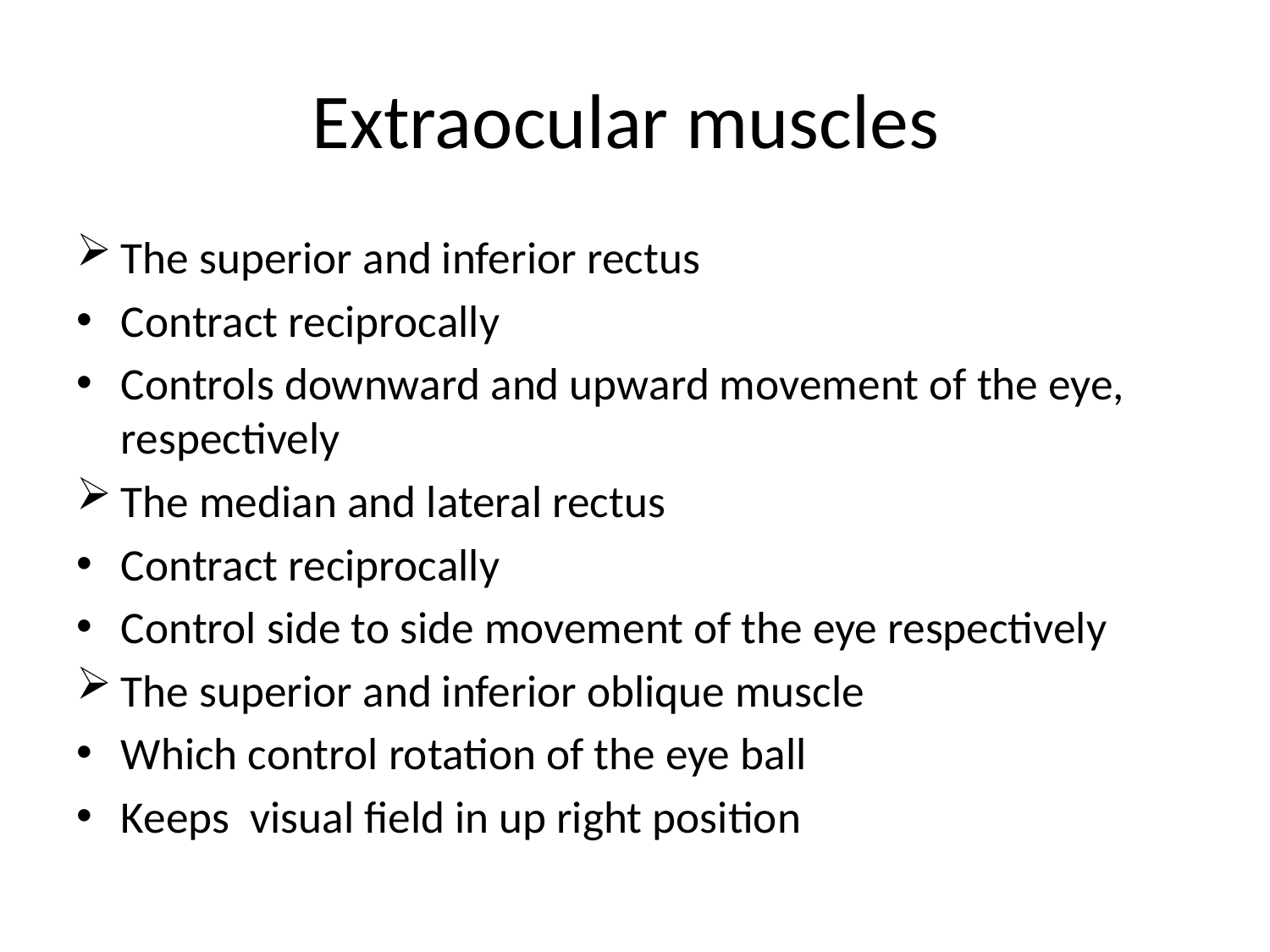

# Extraocular muscles
The superior and inferior rectus
Contract reciprocally
Controls downward and upward movement of the eye, respectively
The median and lateral rectus
Contract reciprocally
Control side to side movement of the eye respectively
The superior and inferior oblique muscle
Which control rotation of the eye ball
Keeps  visual field in up right position